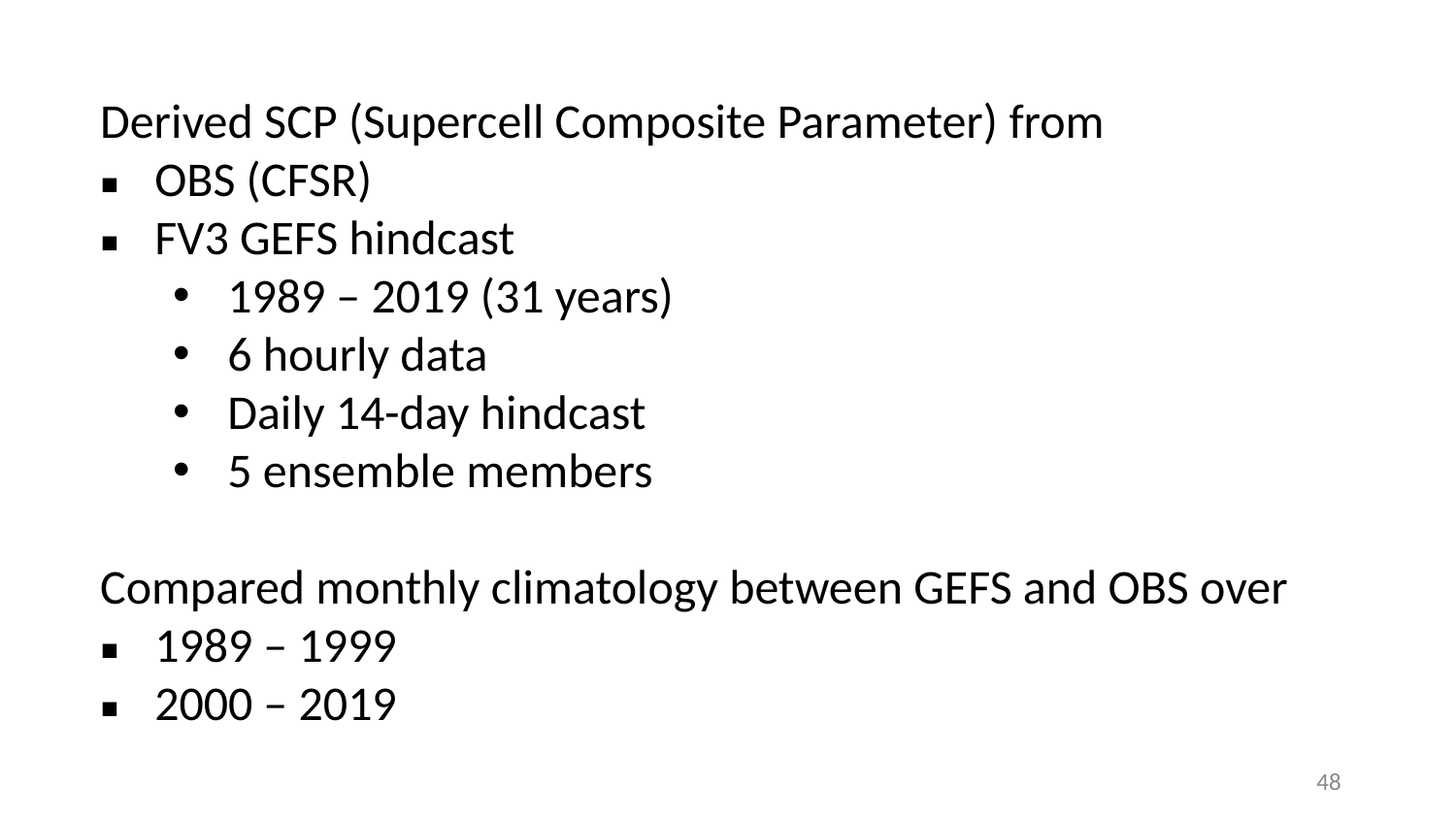

Derived SCP (Supercell Composite Parameter) from
OBS (CFSR)
FV3 GEFS hindcast
1989 – 2019 (31 years)
6 hourly data
Daily 14-day hindcast
5 ensemble members

Compared monthly climatology between GEFS and OBS over
1989 – 1999
2000 – 2019
48